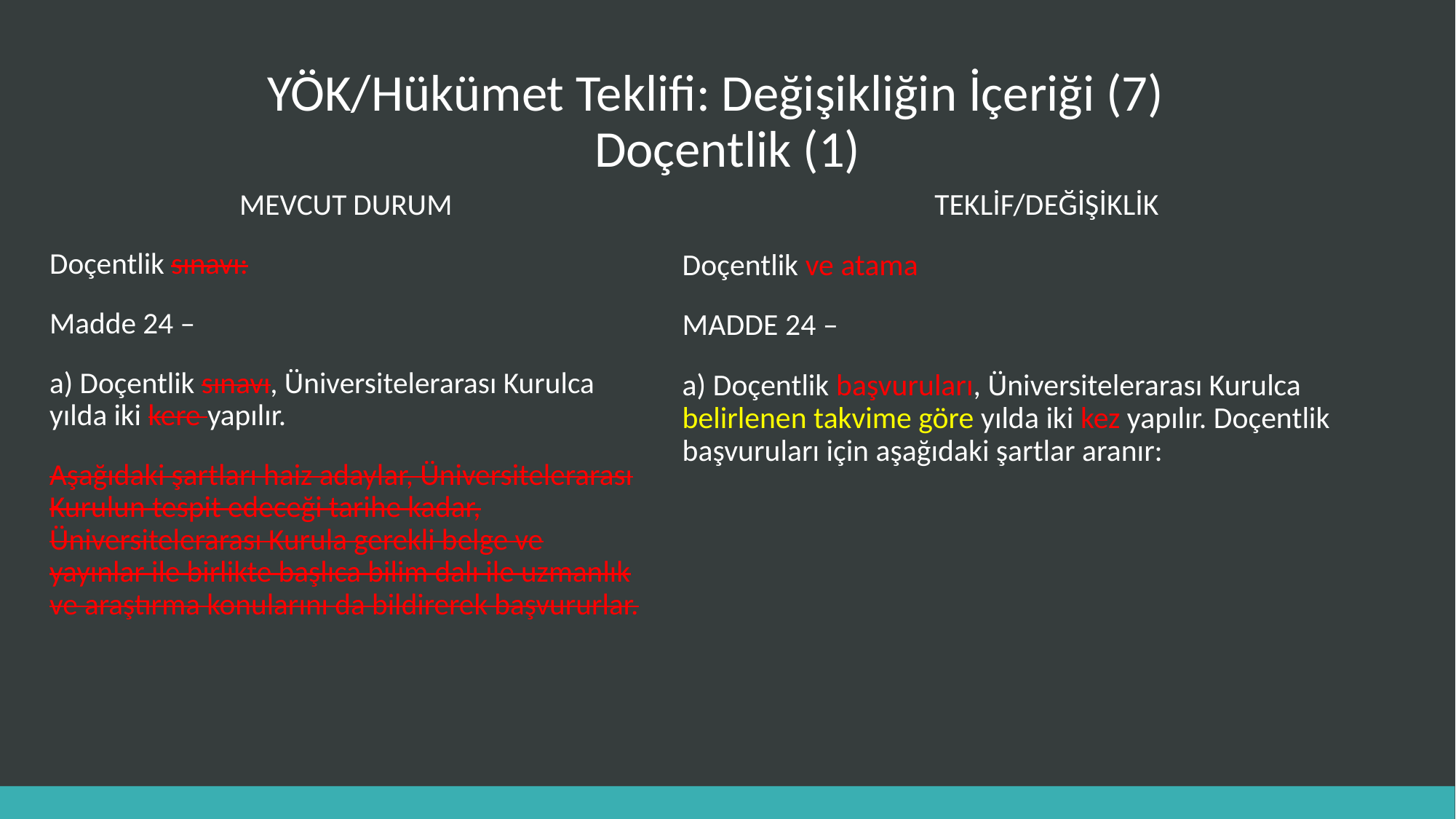

# YÖK/Hükümet Teklifi: Değişikliğin İçeriği (7) Doçentlik (1)
TEKLİF/DEĞİŞİKLİK
Doçentlik ve atama
MADDE 24 –
a) Doçentlik başvuruları, Üniversitelerarası Kurulca belirlenen takvime göre yılda iki kez yapılır. Doçentlik başvuruları için aşağıdaki şartlar aranır:
MEVCUT DURUM
Doçentlik sınavı:
Madde 24 –
a) Doçentlik sınavı, Üniversitelerarası Kurulca yılda iki kere yapılır.
Aşağıdaki şartları haiz adaylar, Üniversitelerarası Kurulun tespit edeceği tarihe kadar, Üniversitelerarası Kurula gerekli belge ve yayınlar ile birlikte başlıca bilim dalı ile uzmanlık ve araştırma konularını da bildirerek başvururlar.